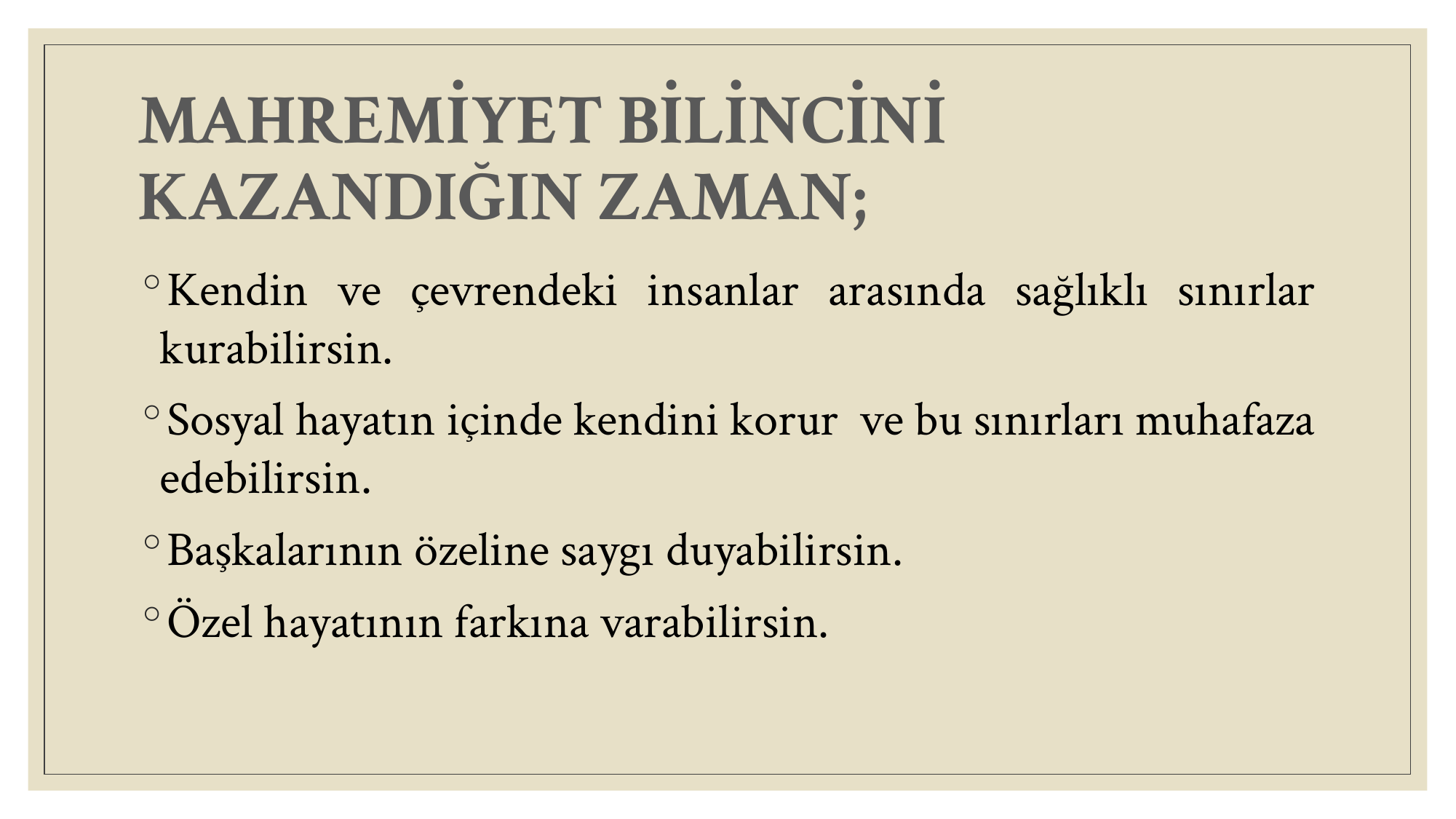

# MAHREMİYET BİLİNCİNİ KAZANDIĞIN ZAMAN;
Kendin ve çevrendeki insanlar arasında sağlıklı sınırlar kurabilirsin.
Sosyal hayatın içinde kendini korur  ve bu sınırları muhafaza edebilirsin.
Başkalarının özeline saygı duyabilirsin.
Özel hayatının farkına varabilirsin.